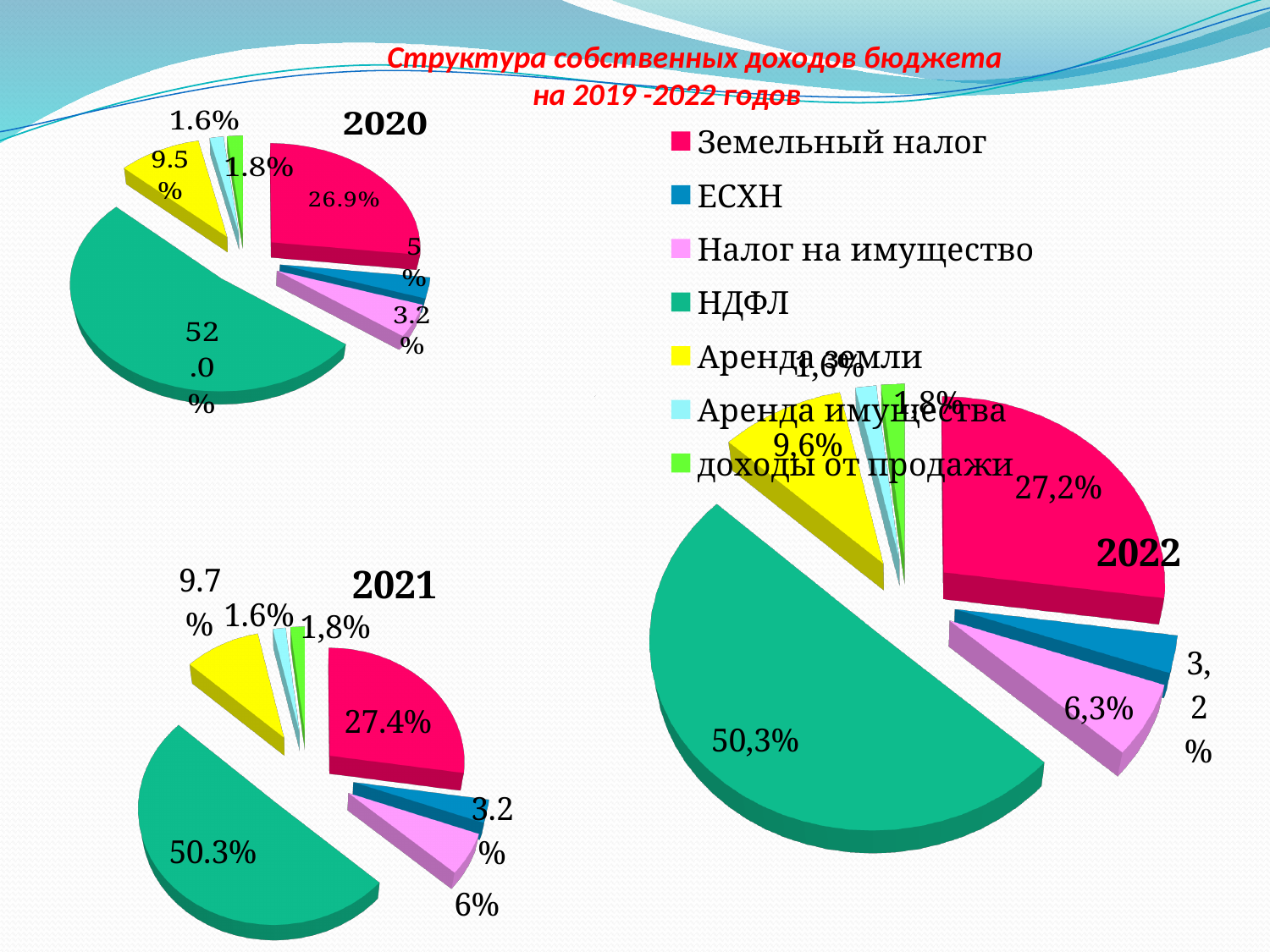

# Структура собственных доходов бюджета на 2019 -2022 годов

[unsupported chart]

[unsupported chart]

[unsupported chart]